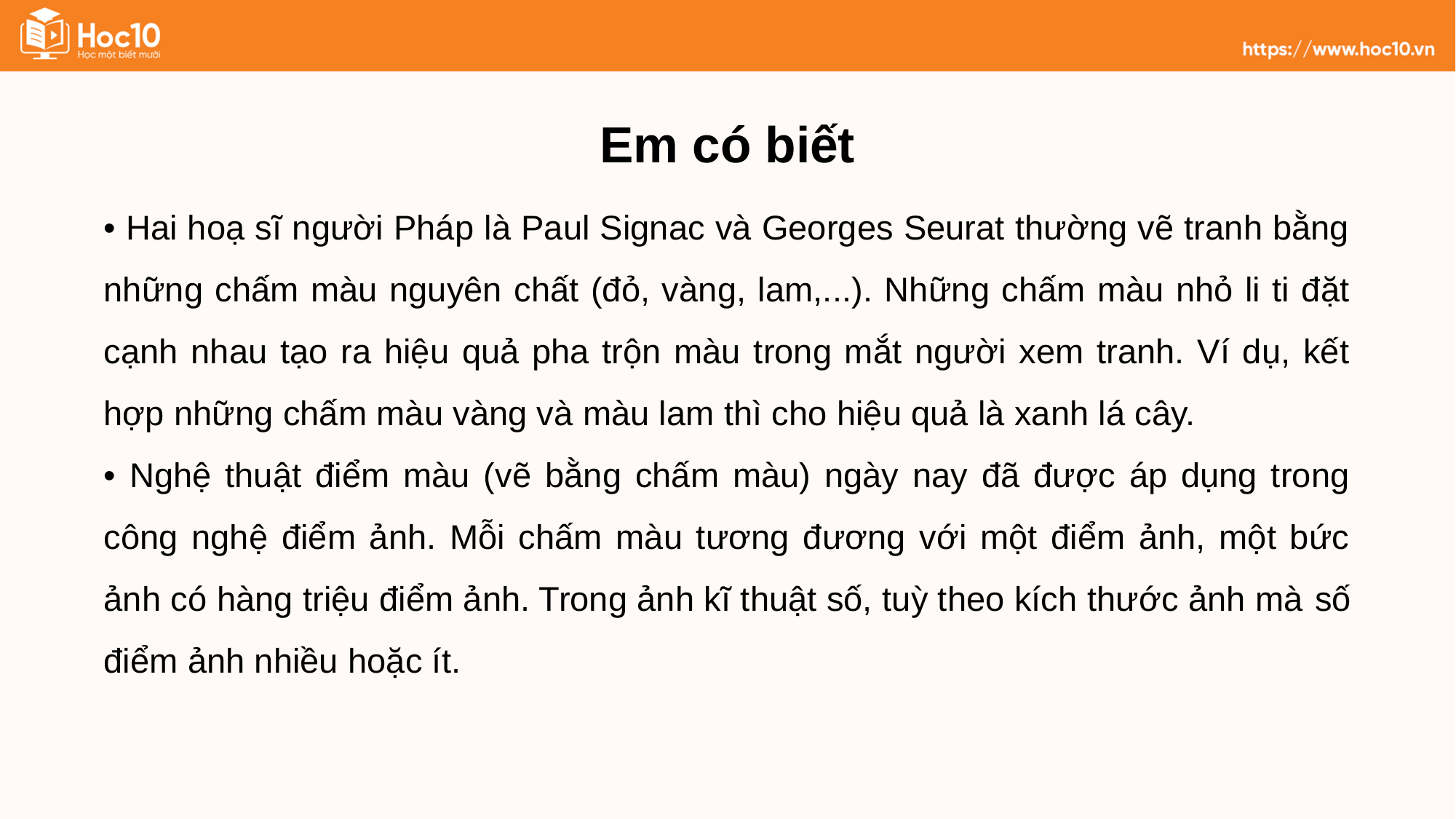

Em có biết
• Hai hoạ sĩ người Pháp là Paul Signac và Georges Seurat thường vẽ tranh bằng những chấm màu nguyên chất (đỏ, vàng, lam,...). Những chấm màu nhỏ li ti đặt cạnh nhau tạo ra hiệu quả pha trộn màu trong mắt người xem tranh. Ví dụ, kết hợp những chấm màu vàng và màu lam thì cho hiệu quả là xanh lá cây.
• Nghệ thuật điểm màu (vẽ bằng chấm màu) ngày nay đã được áp dụng trong công nghệ điểm ảnh. Mỗi chấm màu tương đương với một điểm ảnh, một bức ảnh có hàng triệu điểm ảnh. Trong ảnh kĩ thuật số, tuỳ theo kích thước ảnh mà số điểm ảnh nhiều hoặc ít.